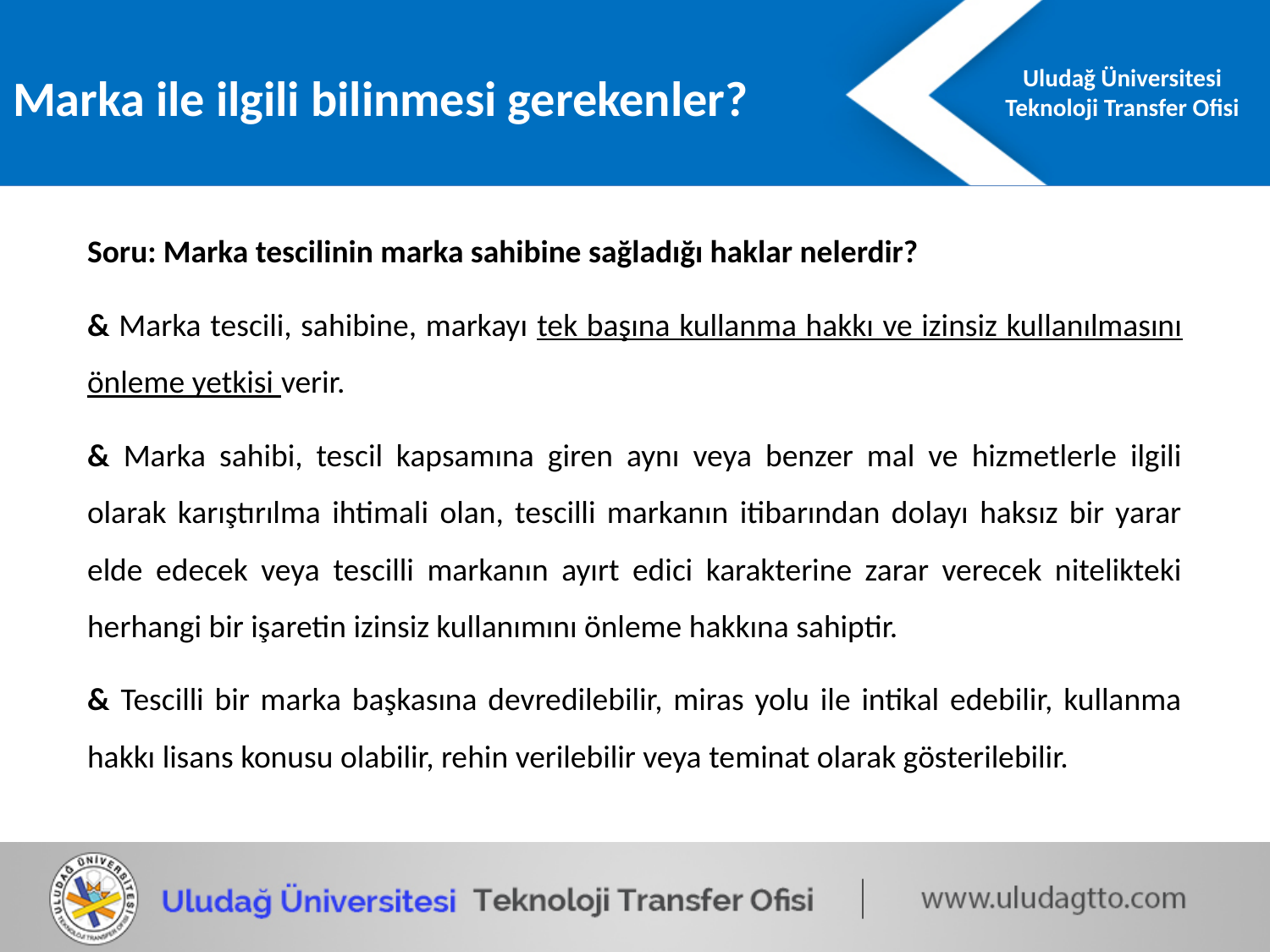

Marka ile ilgili bilinmesi gerekenler?
Soru: Marka tescilinin marka sahibine sağladığı haklar nelerdir?
& Marka tescili, sahibine, markayı tek başına kullanma hakkı ve izinsiz kullanılmasını önleme yetkisi verir.
& Marka sahibi, tescil kapsamına giren aynı veya benzer mal ve hizmetlerle ilgili olarak karıştırılma ihtimali olan, tescilli markanın itibarından dolayı haksız bir yarar elde edecek veya tescilli markanın ayırt edici karakterine zarar verecek nitelikteki herhangi bir işaretin izinsiz kullanımını önleme hakkına sahiptir.
& Tescilli bir marka başkasına devredilebilir, miras yolu ile intikal edebilir, kullanma hakkı lisans konusu olabilir, rehin verilebilir veya teminat olarak gösterilebilir.